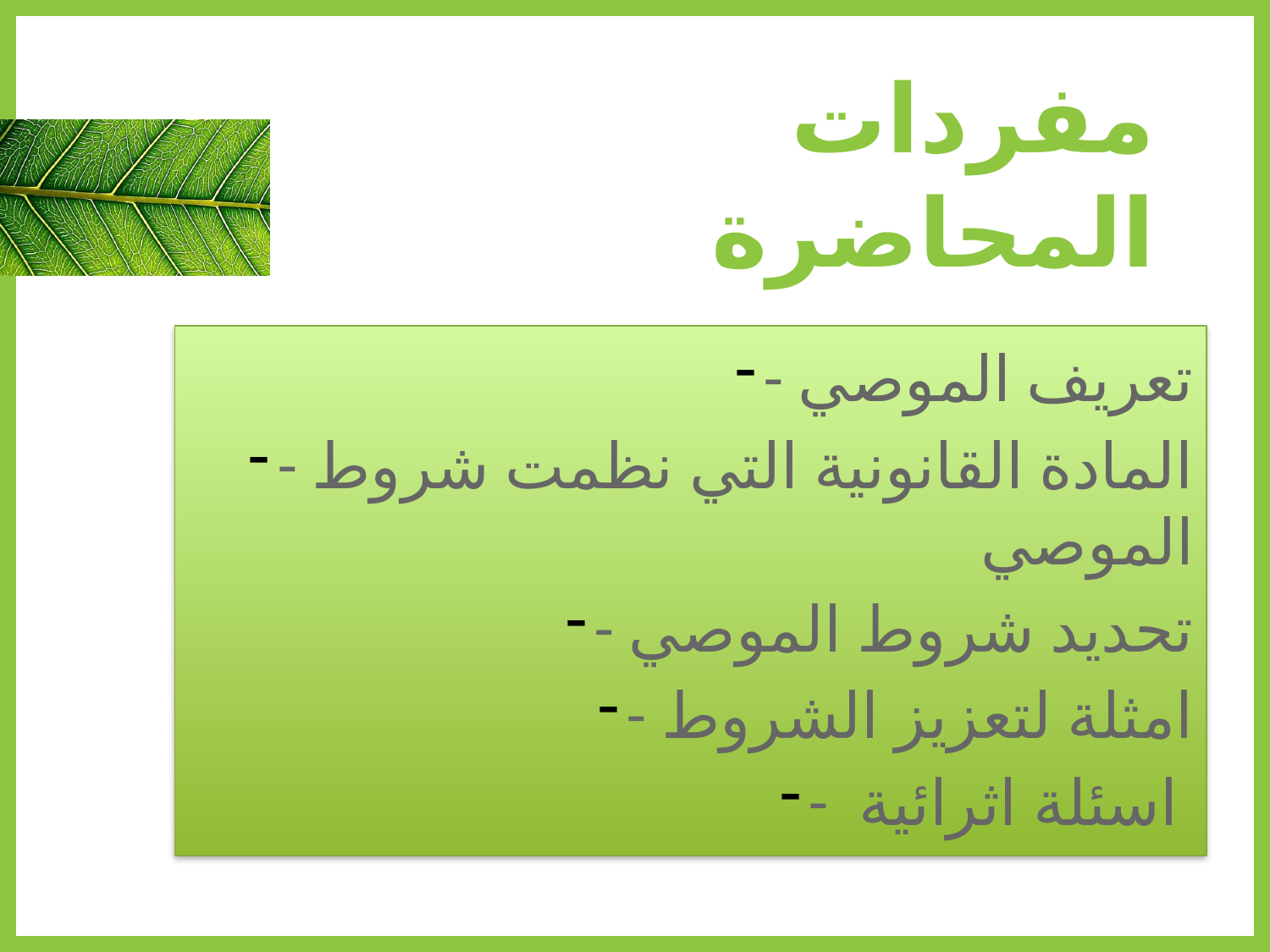

# مفردات المحاضرة
- تعريف الموصي
- المادة القانونية التي نظمت شروط الموصي
- تحديد شروط الموصي
- امثلة لتعزيز الشروط
-  اسئلة اثرائية